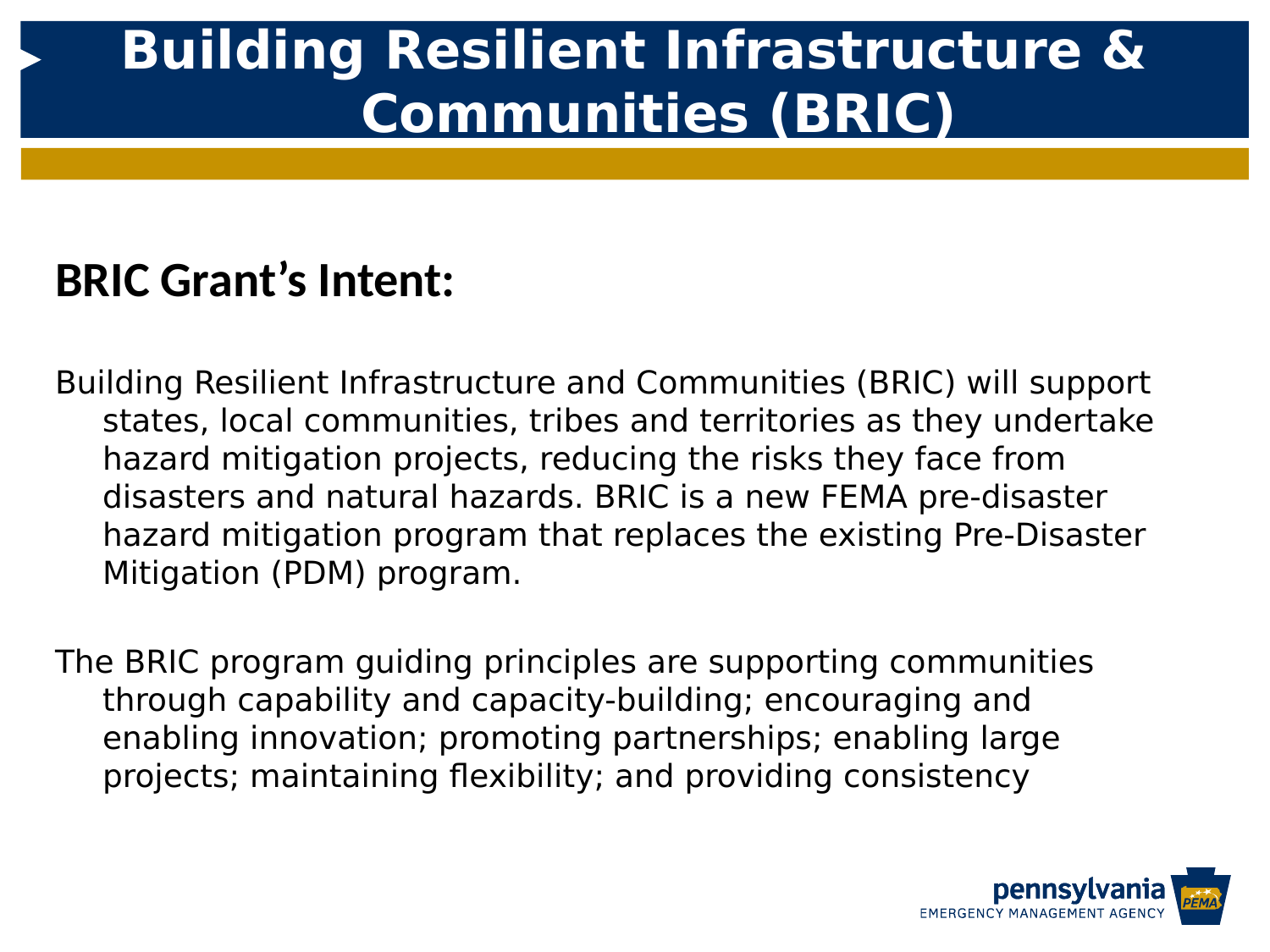

Building Resilient Infrastructure & Communities (BRIC)
BRIC Grant’s Intent:

Building Resilient Infrastructure and Communities (BRIC) will support states, local communities, tribes and territories as they undertake hazard mitigation projects, reducing the risks they face from disasters and natural hazards. BRIC is a new FEMA pre-disaster hazard mitigation program that replaces the existing Pre-Disaster Mitigation (PDM) program.

The BRIC program guiding principles are supporting communities through capability and capacity-building; encouraging and enabling innovation; promoting partnerships; enabling large projects; maintaining flexibility; and providing consistency